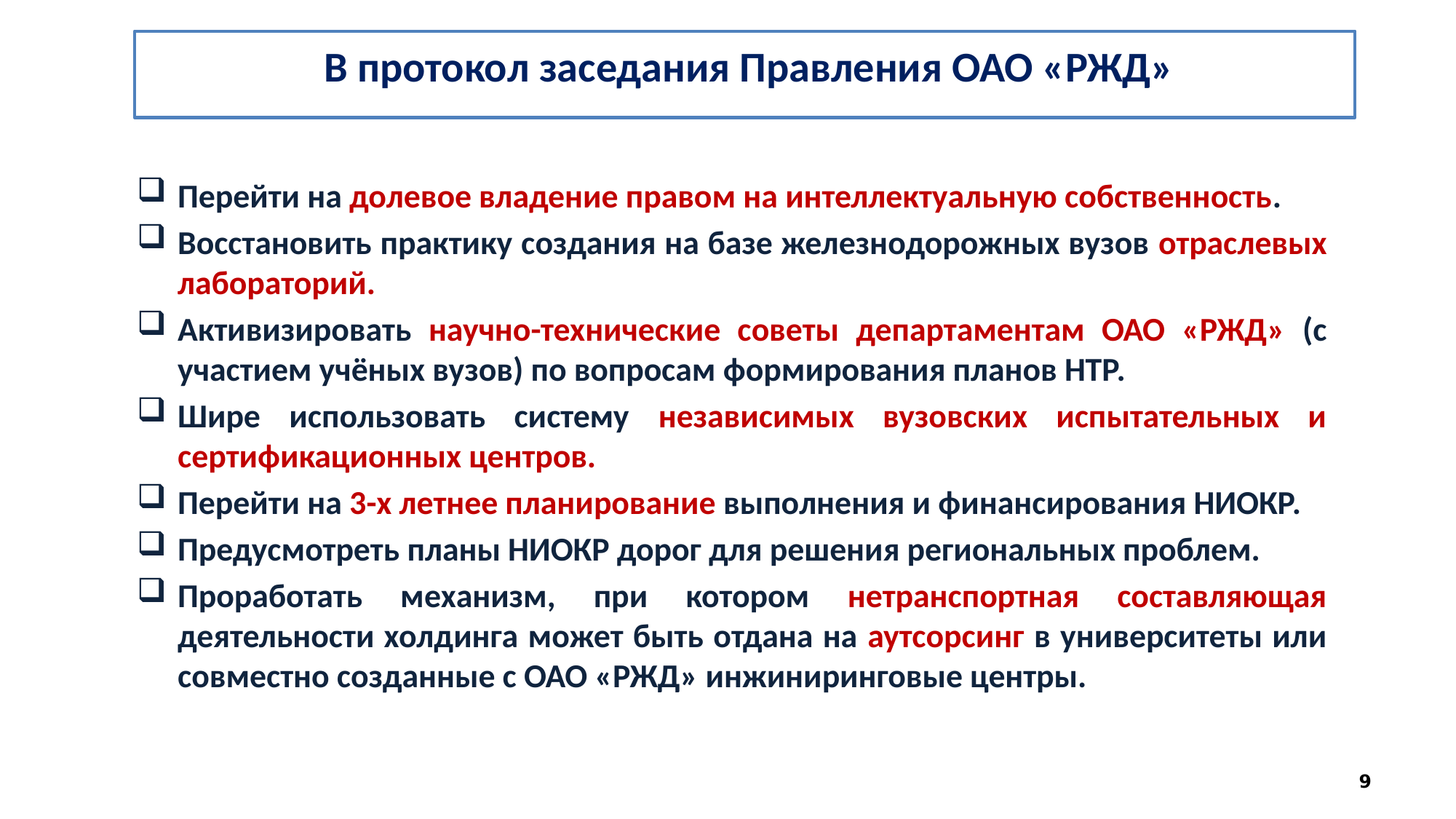

В протокол заседания Правления ОАО «РЖД»
Перейти на долевое владение правом на интеллектуальную собственность.
Восстановить практику создания на базе железнодорожных вузов отраслевых лабораторий.
Активизировать научно-технические советы департаментам ОАО «РЖД» (с участием учёных вузов) по вопросам формирования планов НТР.
Шире использовать систему независимых вузовских испытательных и сертификационных центров.
Перейти на 3-х летнее планирование выполнения и финансирования НИОКР.
Предусмотреть планы НИОКР дорог для решения региональных проблем.
Проработать механизм, при котором нетранспортная составляющая деятельности холдинга может быть отдана на аутсорсинг в университеты или совместно созданные с ОАО «РЖД» инжиниринговые центры.

9